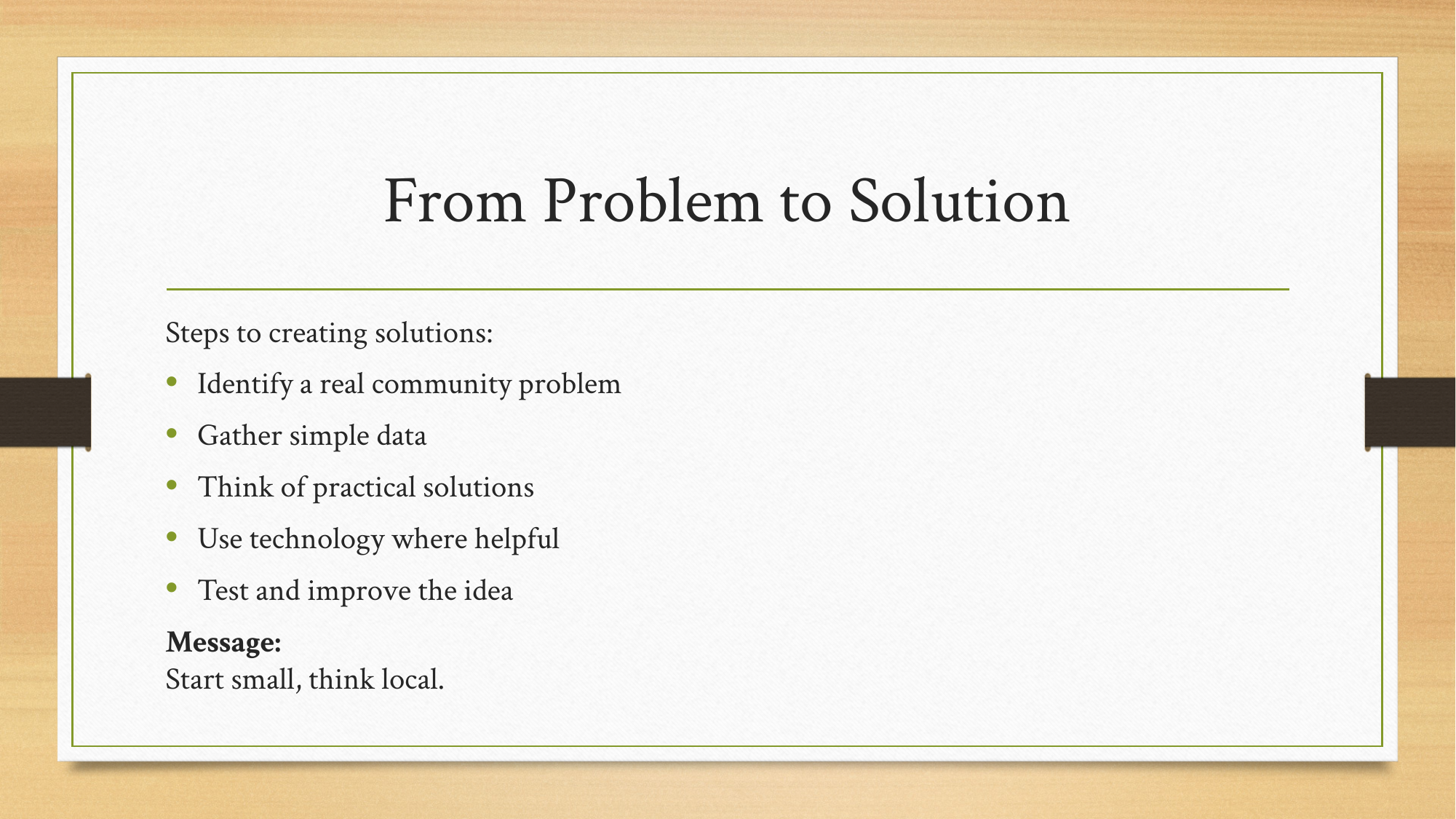

# From Problem to Solution
Steps to creating solutions:
Identify a real community problem
Gather simple data
Think of practical solutions
Use technology where helpful
Test and improve the idea
Message:
Start small, think local.